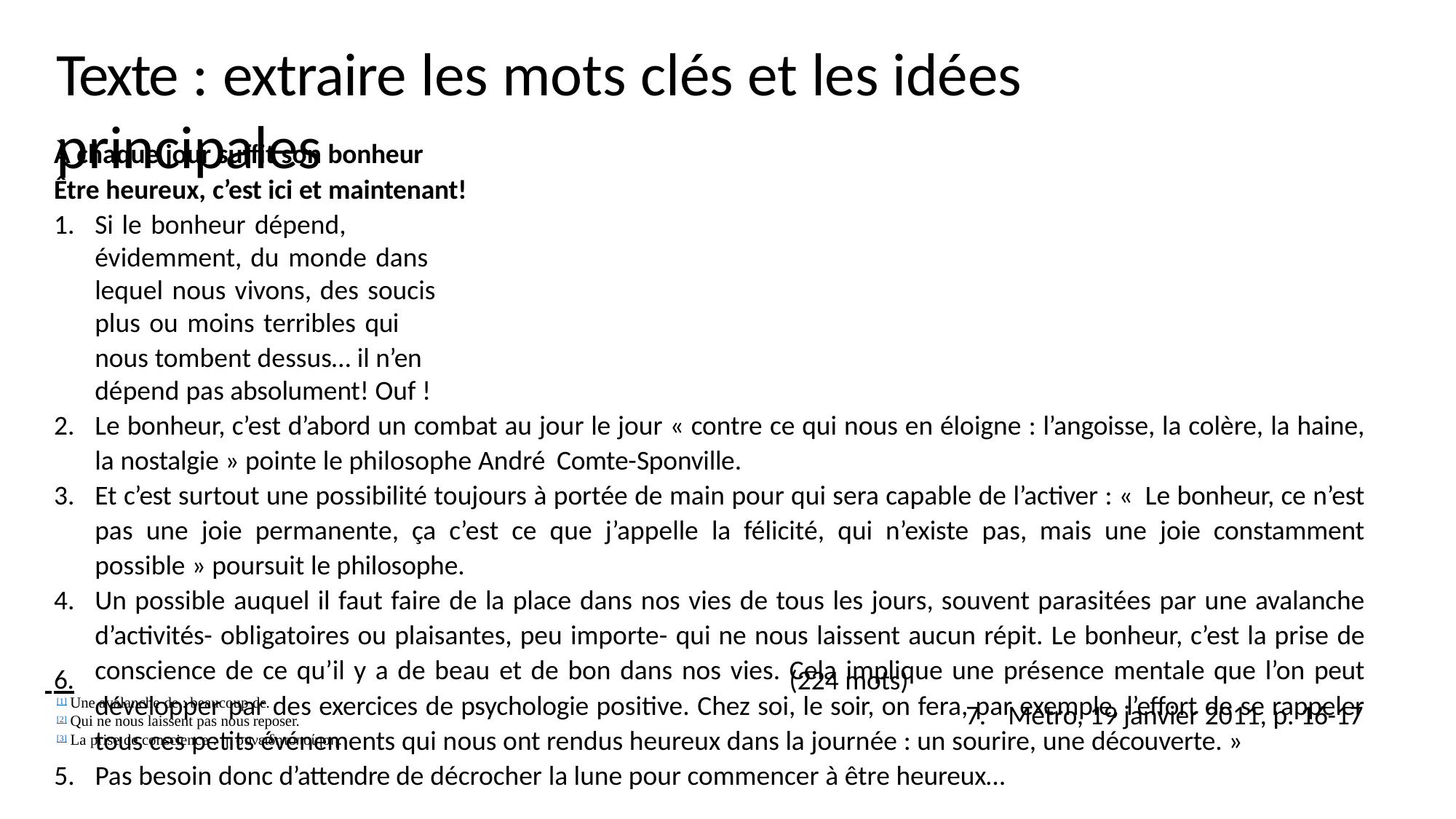

# Texte : extraire les mots clés et les idées principales
À chaque jour suffit son bonheur Être heureux, c’est ici et maintenant!
Si le bonheur dépend, évidemment, du monde dans lequel nous vivons, des soucis plus ou moins terribles qui
nous tombent dessus… il n’en dépend pas absolument! Ouf !
Le bonheur, c’est d’abord un combat au jour le jour « contre ce qui nous en éloigne : l’angoisse, la colère, la haine, la nostalgie » pointe le philosophe André Comte-Sponville.
Et c’est surtout une possibilité toujours à portée de main pour qui sera capable de l’activer : « Le bonheur, ce n’est pas une joie permanente, ça c’est ce que j’appelle la félicité, qui n’existe pas, mais une joie constamment possible » poursuit le philosophe.
Un possible auquel il faut faire de la place dans nos vies de tous les jours, souvent parasitées par une avalanche d’activités- obligatoires ou plaisantes, peu importe- qui ne nous laissent aucun répit. Le bonheur, c’est la prise de conscience de ce qu’il y a de beau et de bon dans nos vies. Cela implique une présence mentale que l’on peut développer par des exercices de psychologie positive. Chez soi, le soir, on fera, par exemple, l’effort de se rappeler tous ces petits événements qui nous ont rendus heureux dans la journée : un sourire, une découverte. »
Pas besoin donc d’attendre de décrocher la lune pour commencer à être heureux…
 6.
[1] Une avalanche de : beaucoup de.
[2] Qui ne nous laissent pas nous reposer.
[3] La prise de conscience : η συνειδητοποίηση.
(224 mots)
7.	Métro, 19 janvier 2011, p. 16-17